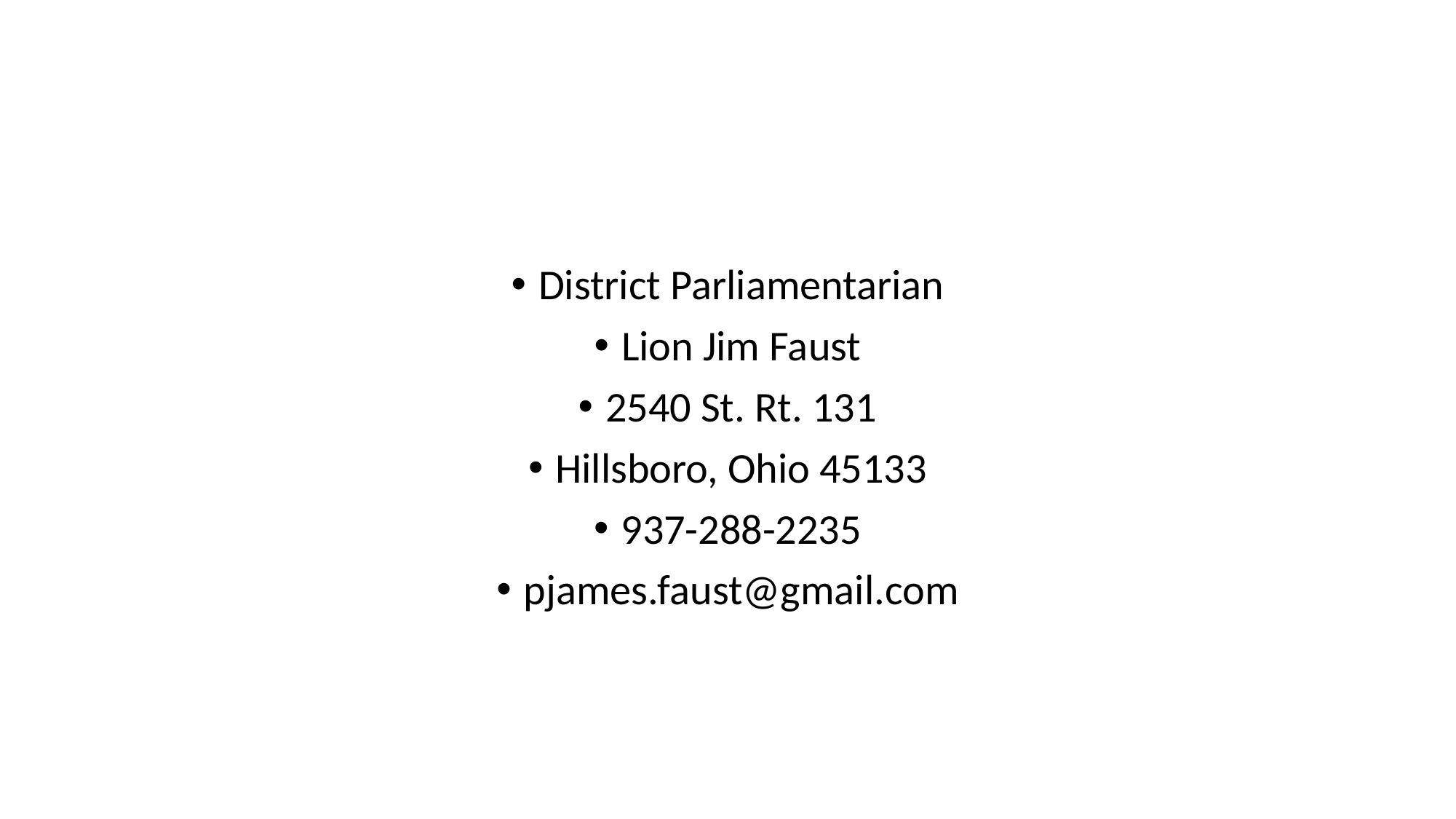

#
District Parliamentarian
Lion Jim Faust
2540 St. Rt. 131
Hillsboro, Ohio 45133
937-288-2235
pjames.faust@gmail.com